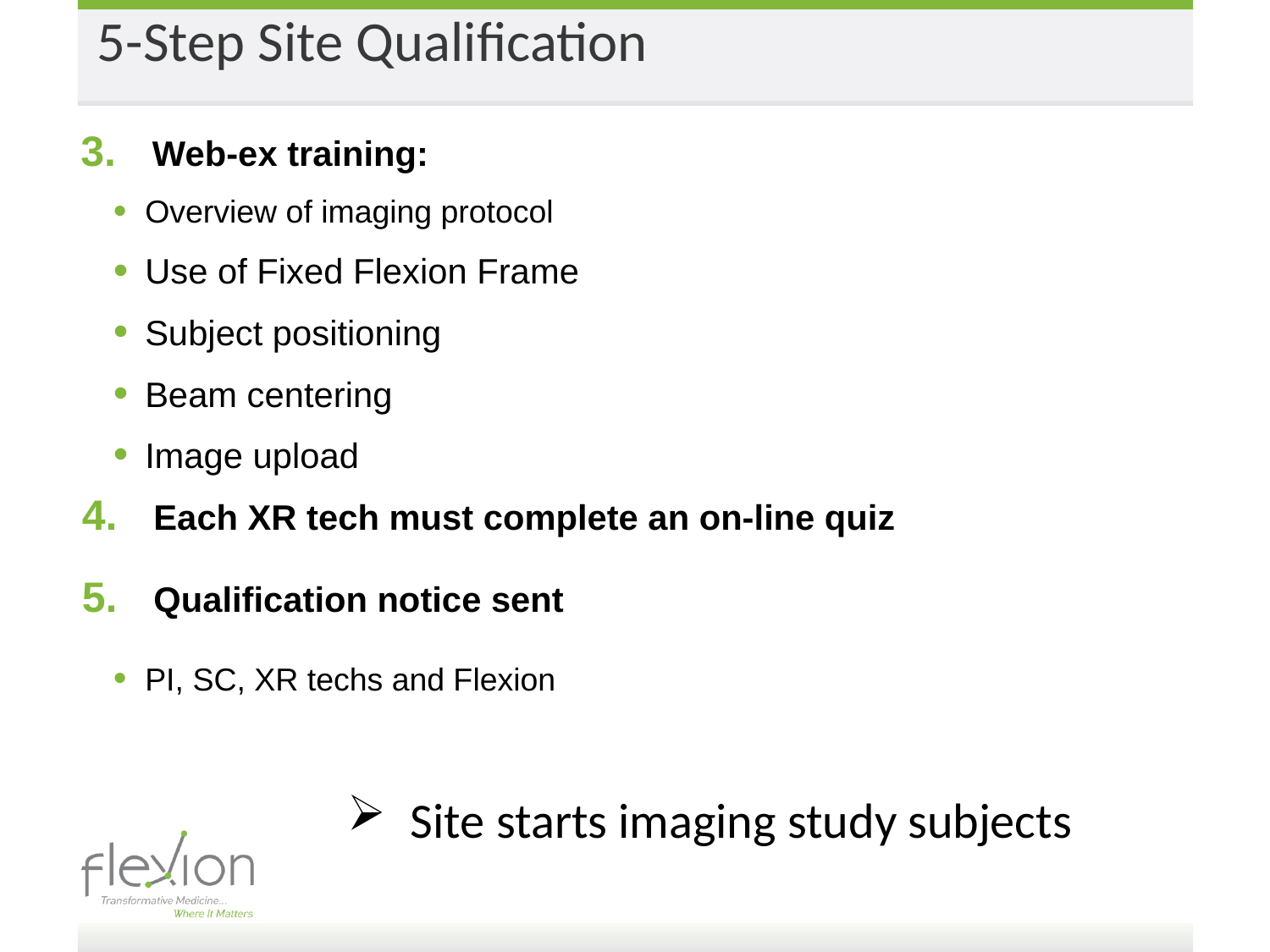

5-Step Site Qualification
Web-ex training:
Overview of imaging protocol
Use of Fixed Flexion Frame
Subject positioning
Beam centering
Image upload
Each XR tech must complete an on-line quiz
Qualification notice sent
PI, SC, XR techs and Flexion

Site starts imaging study subjects